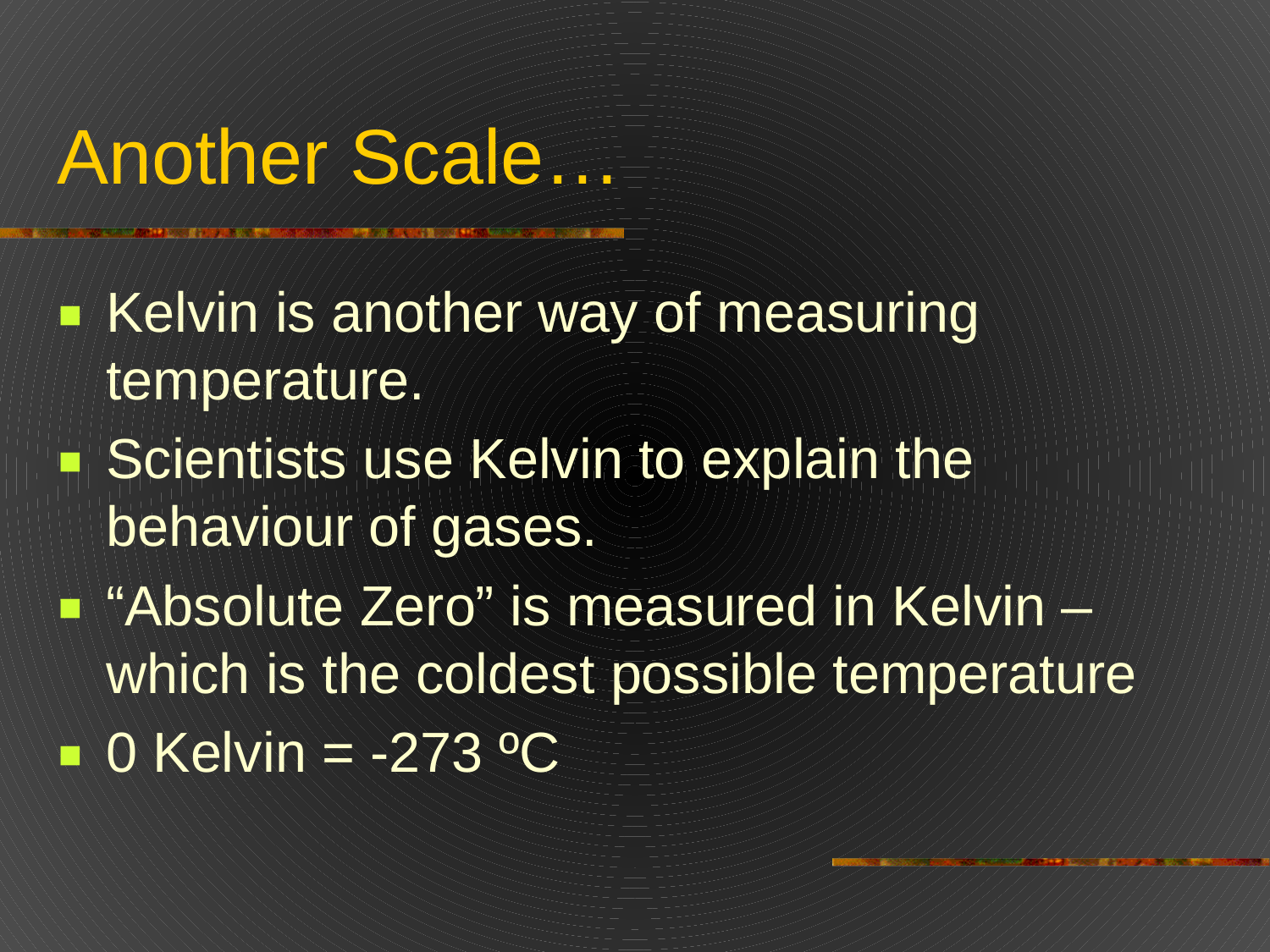

# Another Scale…
Kelvin is another way of measuring temperature.
Scientists use Kelvin to explain the behaviour of gases.
“Absolute Zero” is measured in Kelvin – which is the coldest possible temperature
0 Kelvin = -273 ºC